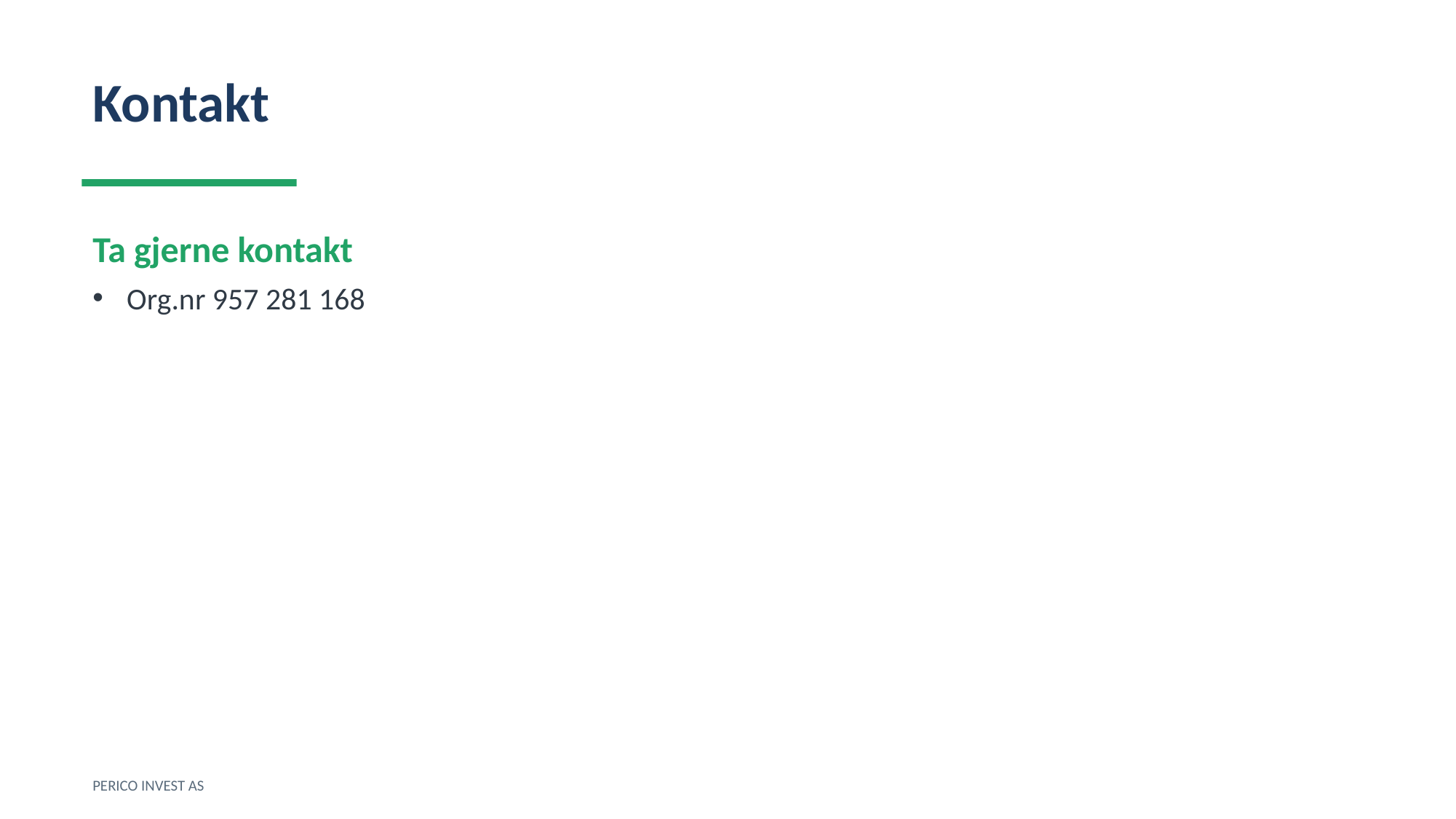

Kontakt

Ta gjerne kontakt
Org.nr 957 281 168
PERICO INVEST AS